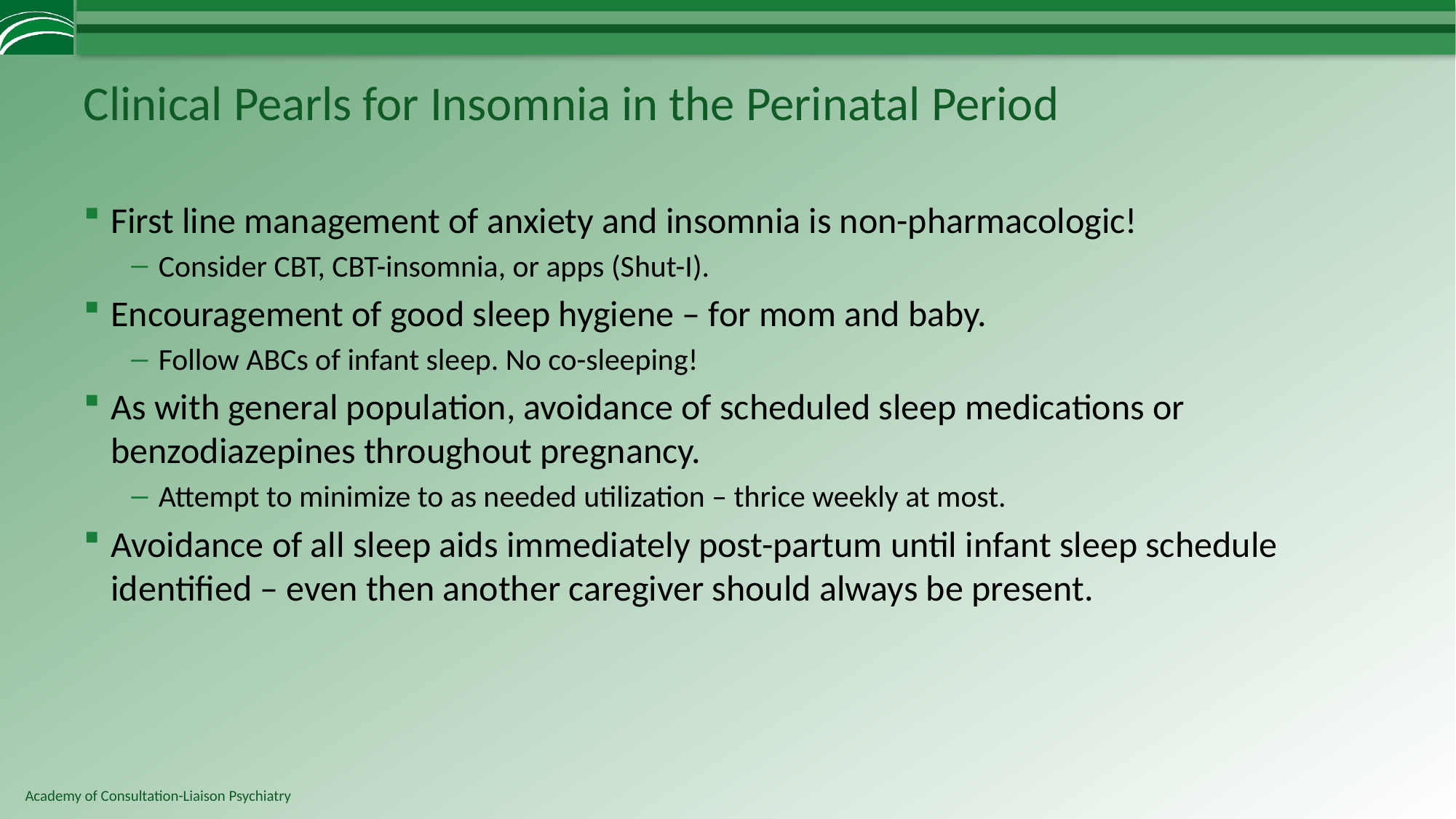

# Clinical Pearls for Insomnia in the Perinatal Period
First line management of anxiety and insomnia is non-pharmacologic!
Consider CBT, CBT-insomnia, or apps (Shut-I).
Encouragement of good sleep hygiene – for mom and baby.
Follow ABCs of infant sleep. No co-sleeping!
As with general population, avoidance of scheduled sleep medications or benzodiazepines throughout pregnancy.
Attempt to minimize to as needed utilization – thrice weekly at most.
Avoidance of all sleep aids immediately post-partum until infant sleep schedule identified – even then another caregiver should always be present.